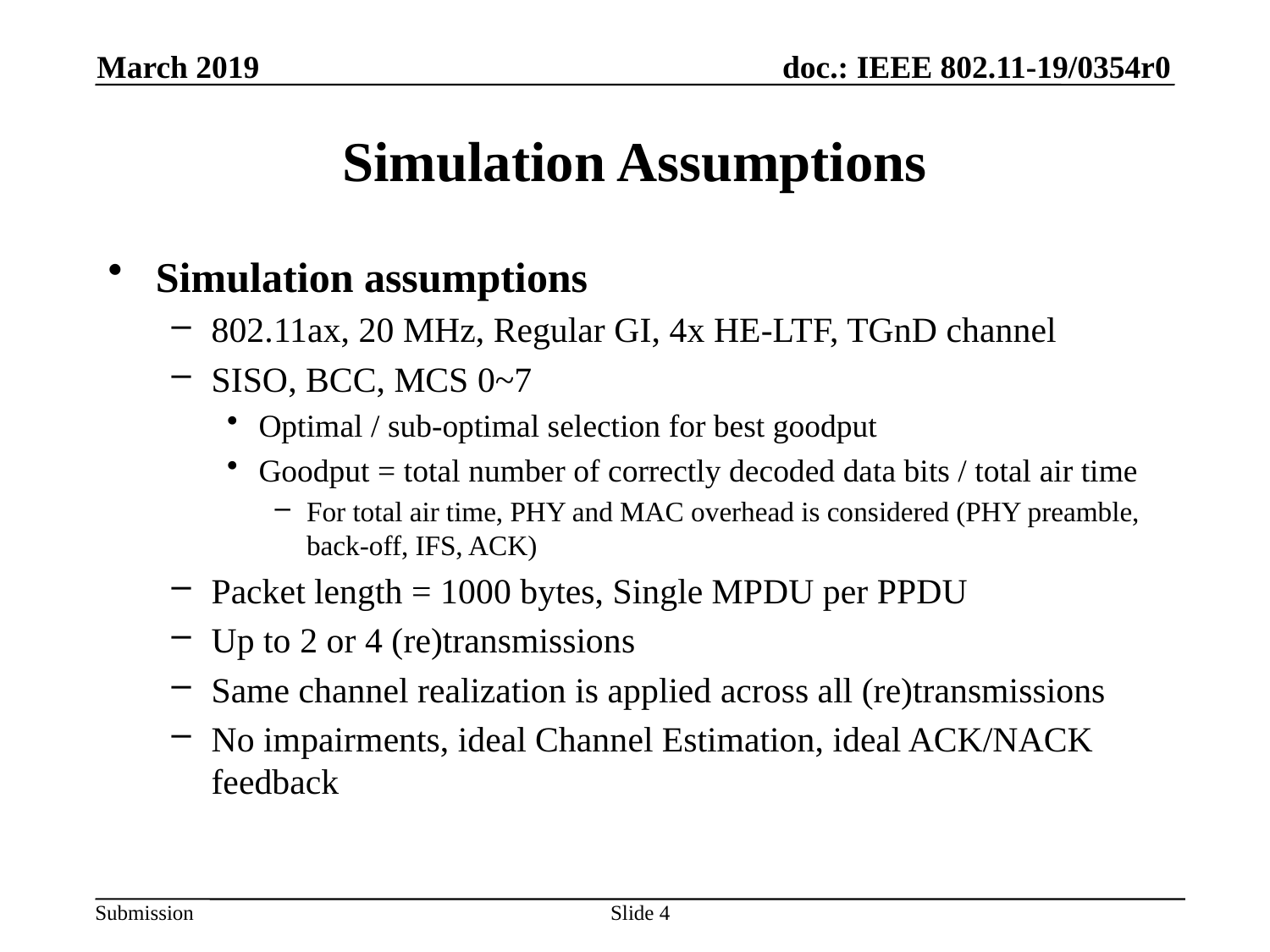

March 2019
# Simulation Assumptions
Simulation assumptions
802.11ax, 20 MHz, Regular GI, 4x HE-LTF, TGnD channel
SISO, BCC, MCS 0~7
Optimal / sub-optimal selection for best goodput
Goodput = total number of correctly decoded data bits / total air time
For total air time, PHY and MAC overhead is considered (PHY preamble, back-off, IFS, ACK)
Packet length = 1000 bytes, Single MPDU per PPDU
Up to 2 or 4 (re)transmissions
Same channel realization is applied across all (re)transmissions
No impairments, ideal Channel Estimation, ideal ACK/NACK feedback

Slide 4